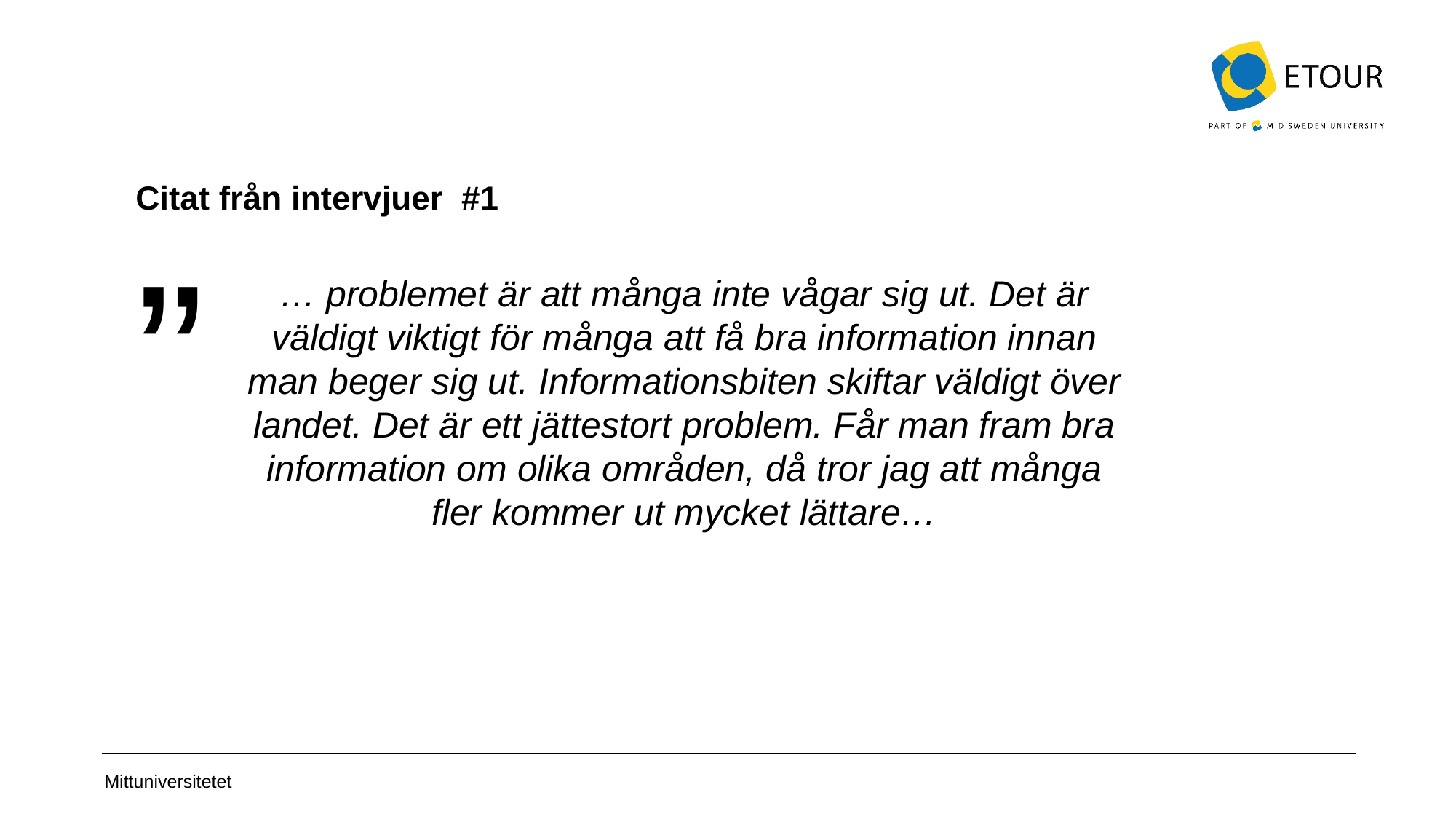

# Citat från intervjuer  #1
”
… problemet är att många inte vågar sig ut. Det är väldigt viktigt för många att få bra information innan man beger sig ut. Informationsbiten skiftar väldigt över landet. Det är ett jättestort problem. Får man fram bra information om olika områden, då tror jag att många fler kommer ut mycket lättare…